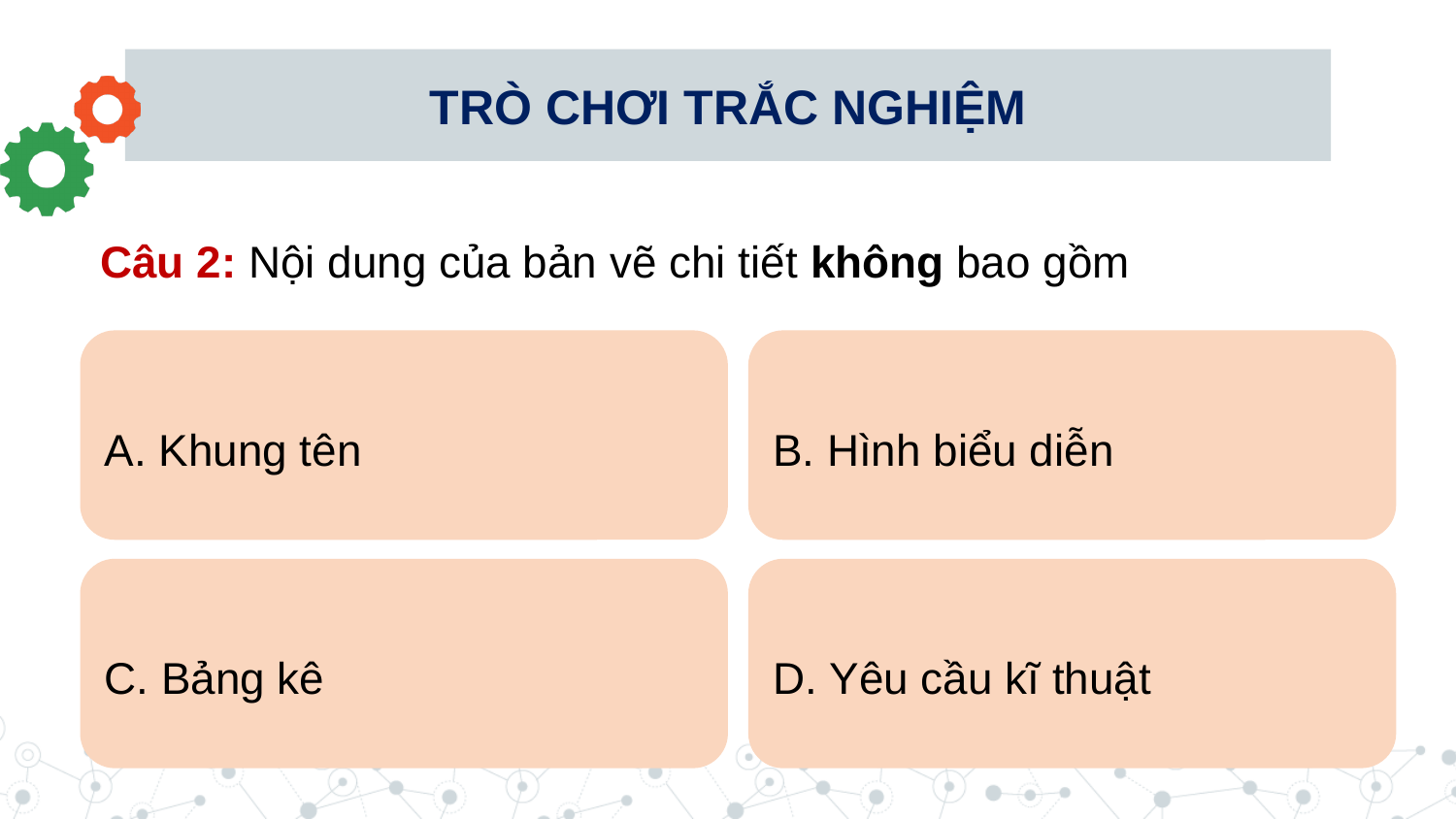

# TRÒ CHƠI TRẮC NGHIỆM

Câu 2: Nội dung của bản vẽ chi tiết không bao gồm
A. Khung tên
B. Hình biểu diễn
C. Bảng kê
D. Yêu cầu kĩ thuật